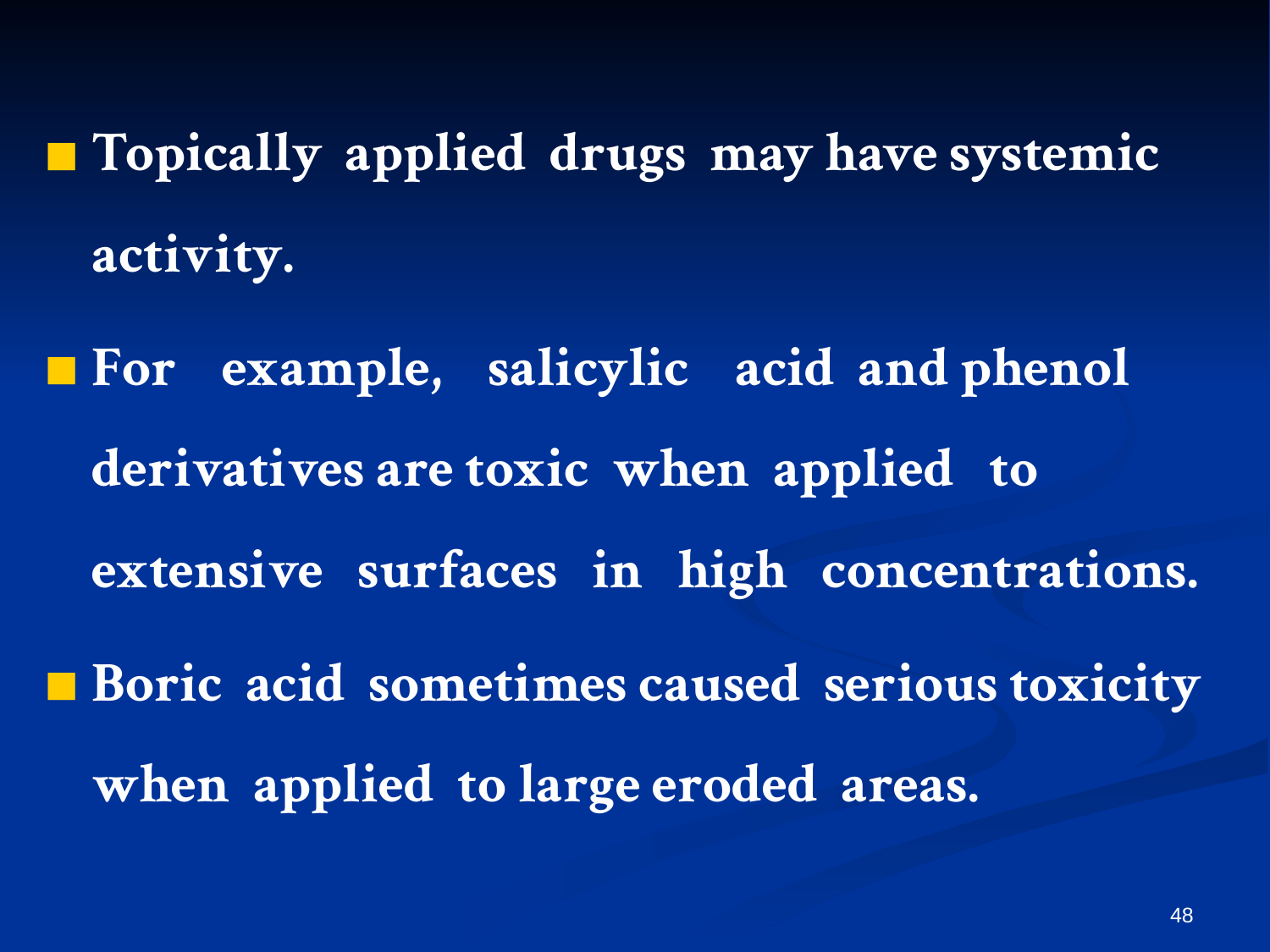

Topically  applied  drugs  may have systemic activity.
For    example,    salicylic    acid  and phenol  derivatives are toxic  when  applied   to extensive   surfaces   in   high   concentrations.
Boric  acid  sometimes caused  serious toxicity when  applied  to large eroded  areas.
48